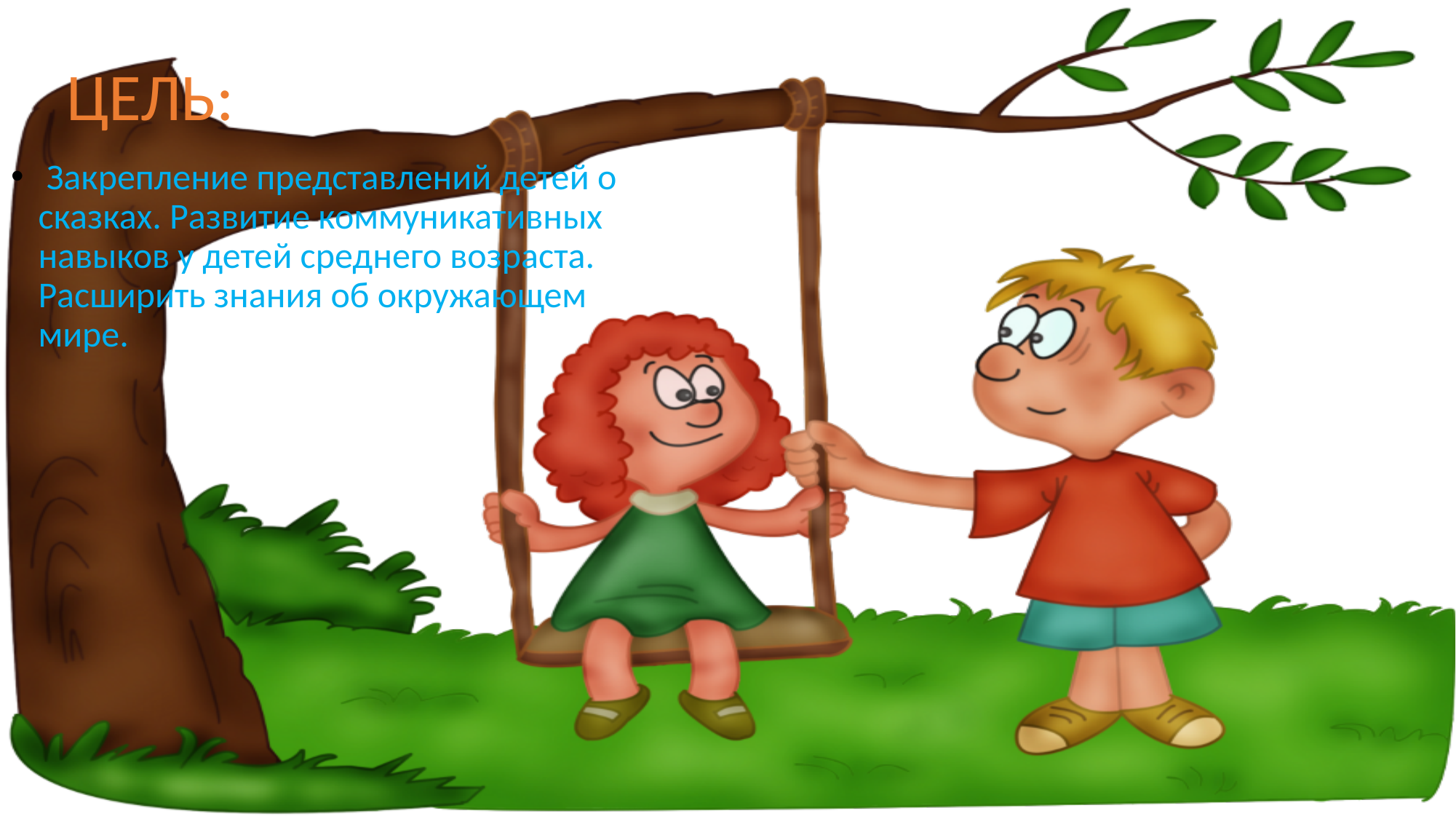

# ЦЕЛЬ:
 Закрепление представлений детей о сказках. Развитие коммуникативных навыков у детей среднего возраста. Расширить знания об окружающем мире.